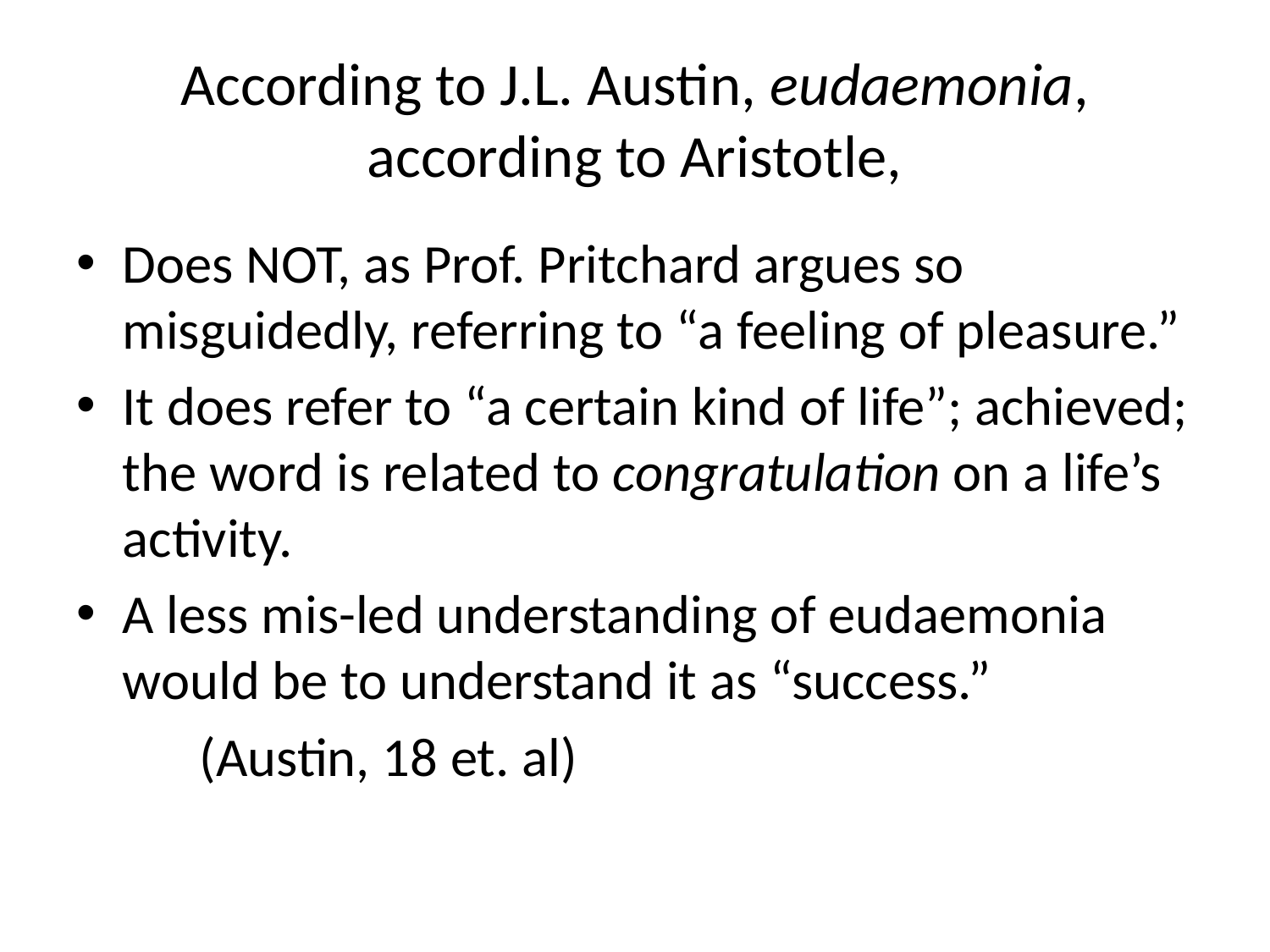

# According to J.L. Austin, eudaemonia, according to Aristotle,
Does NOT, as Prof. Pritchard argues so misguidedly, referring to “a feeling of pleasure.”
It does refer to “a certain kind of life”; achieved; the word is related to congratulation on a life’s activity.
A less mis-led understanding of eudaemonia would be to understand it as “success.”
			(Austin, 18 et. al)